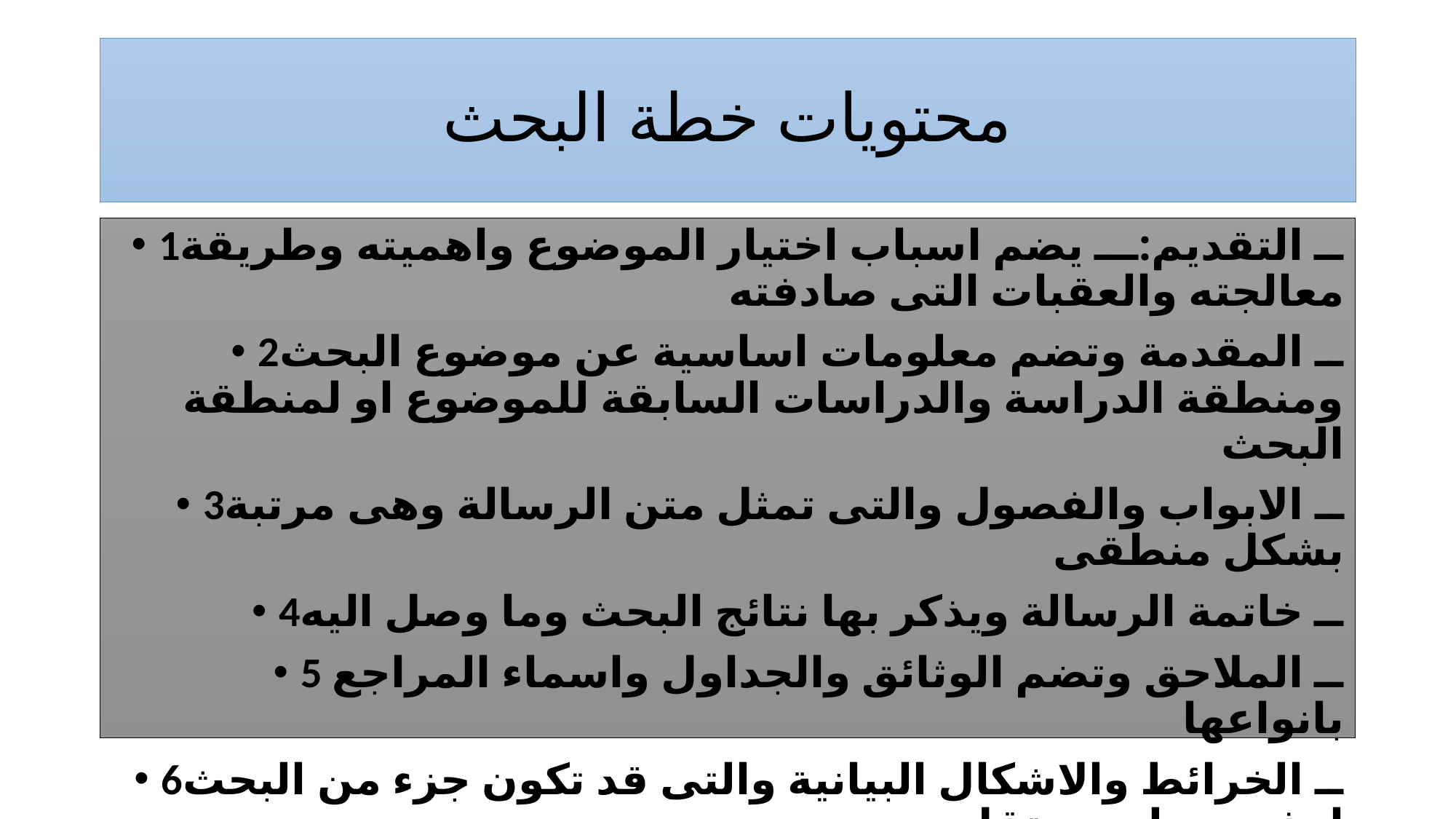

# محتويات خطة البحث
1ــ التقديم:ـــ يضم اسباب اختيار الموضوع واهميته وطريقة معالجته والعقبات التى صادفته
2ــ المقدمة وتضم معلومات اساسية عن موضوع البحث ومنطقة الدراسة والدراسات السابقة للموضوع او لمنطقة البحث
3ــ الابواب والفصول والتى تمثل متن الرسالة وهى مرتبة بشكل منطقى
4ــ خاتمة الرسالة ويذكر بها نتائج البحث وما وصل اليه
5 ــ الملاحق وتضم الوثائق والجداول واسماء المراجع بانواعها
6ــ الخرائط والاشكال البيانية والتى قد تكون جزء من البحث اوفى مجلد مستقل